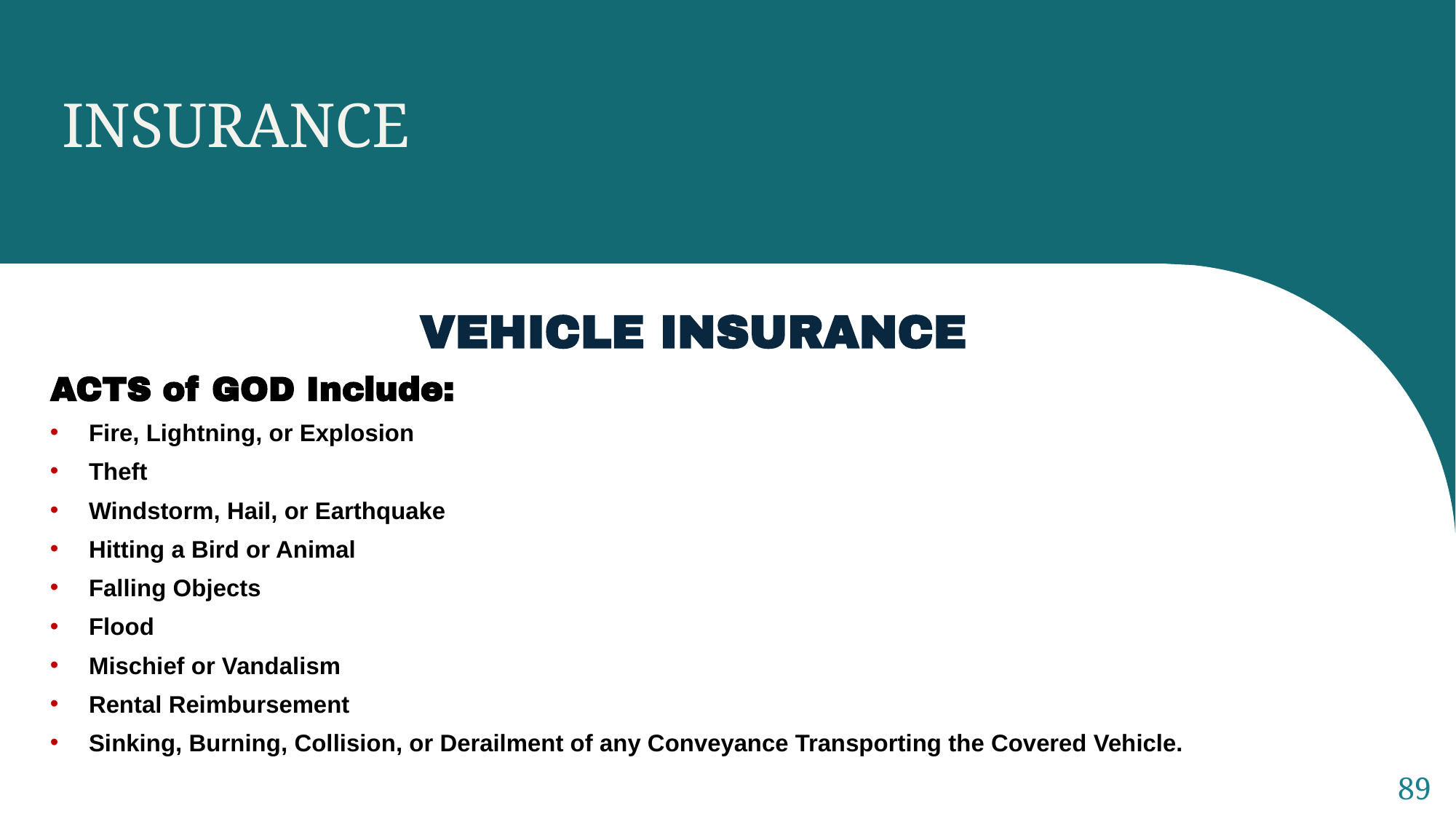

INSURANCE
VEHICLE INSURANCE
ACTS of GOD Include:
Fire, Lightning, or Explosion
Theft
Windstorm, Hail, or Earthquake
Hitting a Bird or Animal
Falling Objects
Flood
Mischief or Vandalism
Rental Reimbursement
Sinking, Burning, Collision, or Derailment of any Conveyance Transporting the Covered Vehicle.
89
Sample Footer Text